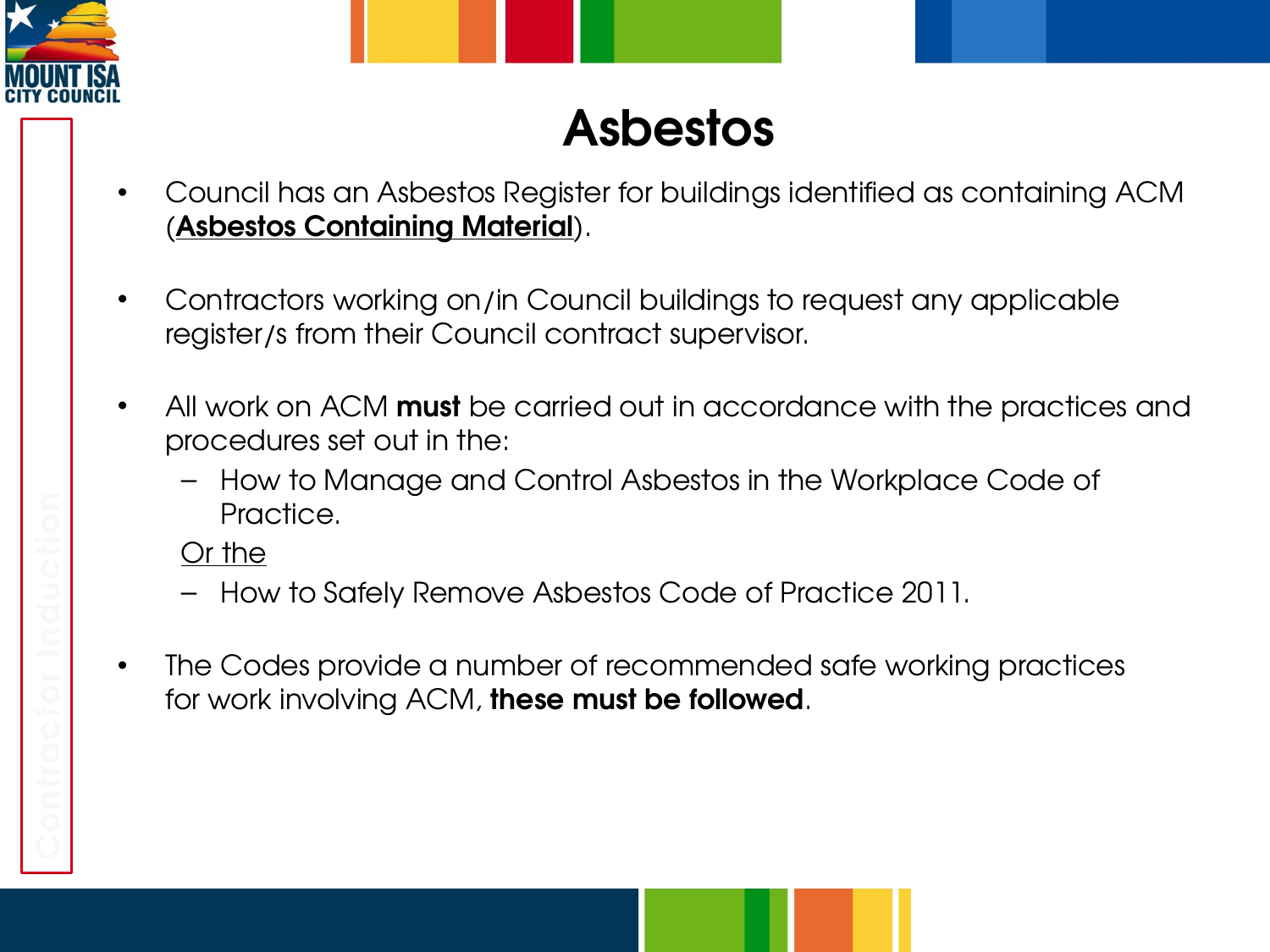

# Asbestos
Council has an Asbestos Register for buildings identified as containing ACM (Asbestos Containing Material).
Contractors working on/in Council buildings to request any applicable register/s from their Council contract supervisor.
All work on ACM must be carried out in accordance with the practices and procedures set out in the:
How to Manage and Control Asbestos in the Workplace Code of Practice.
Or the
How to Safely Remove Asbestos Code of Practice 2011.
The Codes provide a number of recommended safe working practices for work involving ACM, these must be followed.

Contractor Induction